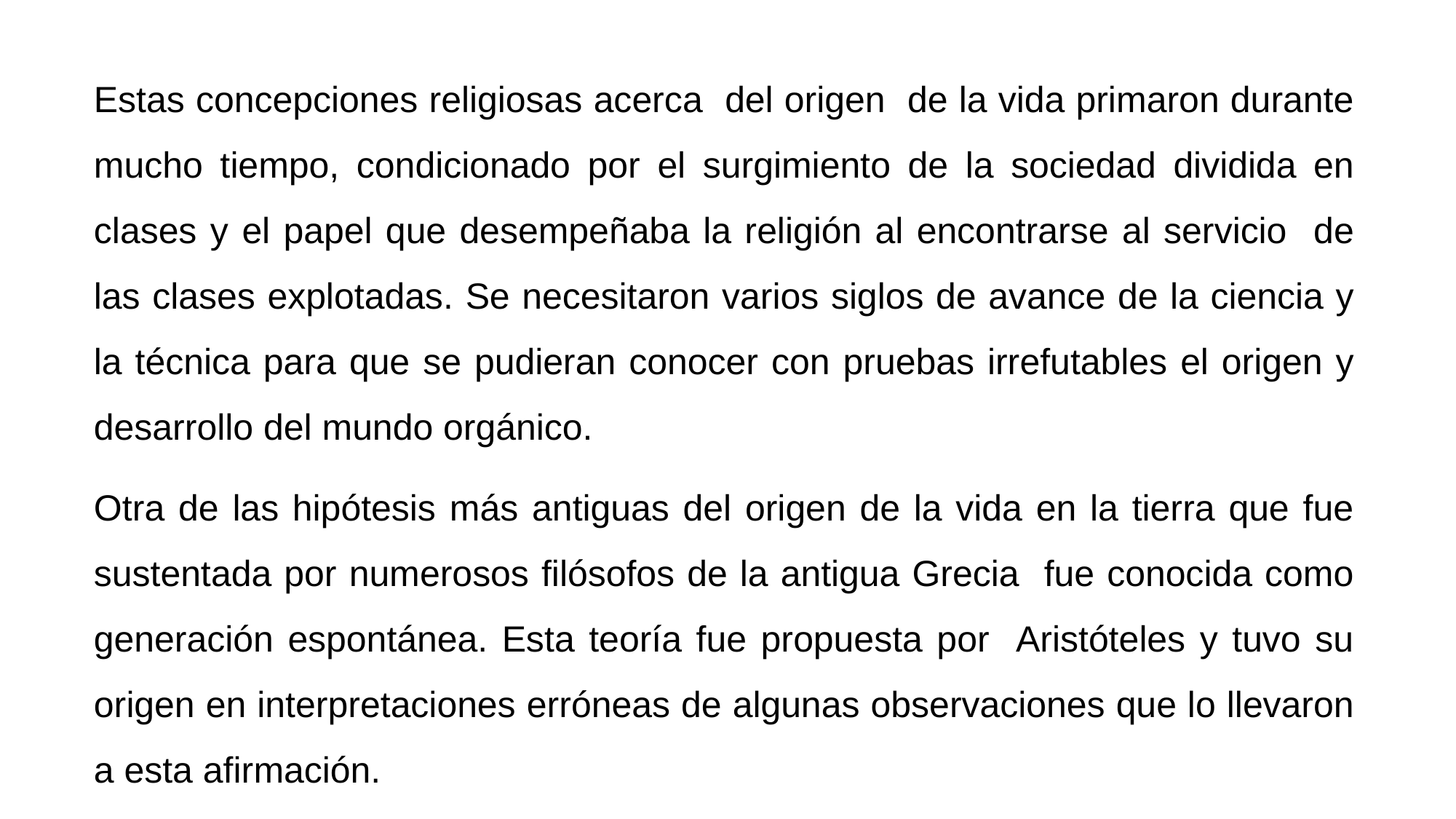

Estas concepciones religiosas acerca  del origen  de la vida primaron durante mucho tiempo, condicionado por el surgimiento de la sociedad dividida en clases y el papel que desempeñaba la religión al encontrarse al servicio  de las clases explotadas. Se necesitaron varios siglos de avance de la ciencia y la técnica para que se pudieran conocer con pruebas irrefutables el origen y desarrollo del mundo orgánico.
Otra de las hipótesis más antiguas del origen de la vida en la tierra que fue sustentada por numerosos filósofos de la antigua Grecia  fue conocida como generación espontánea. Esta teoría fue propuesta por  Aristóteles y tuvo su origen en interpretaciones erróneas de algunas observaciones que lo llevaron a esta afirmación.